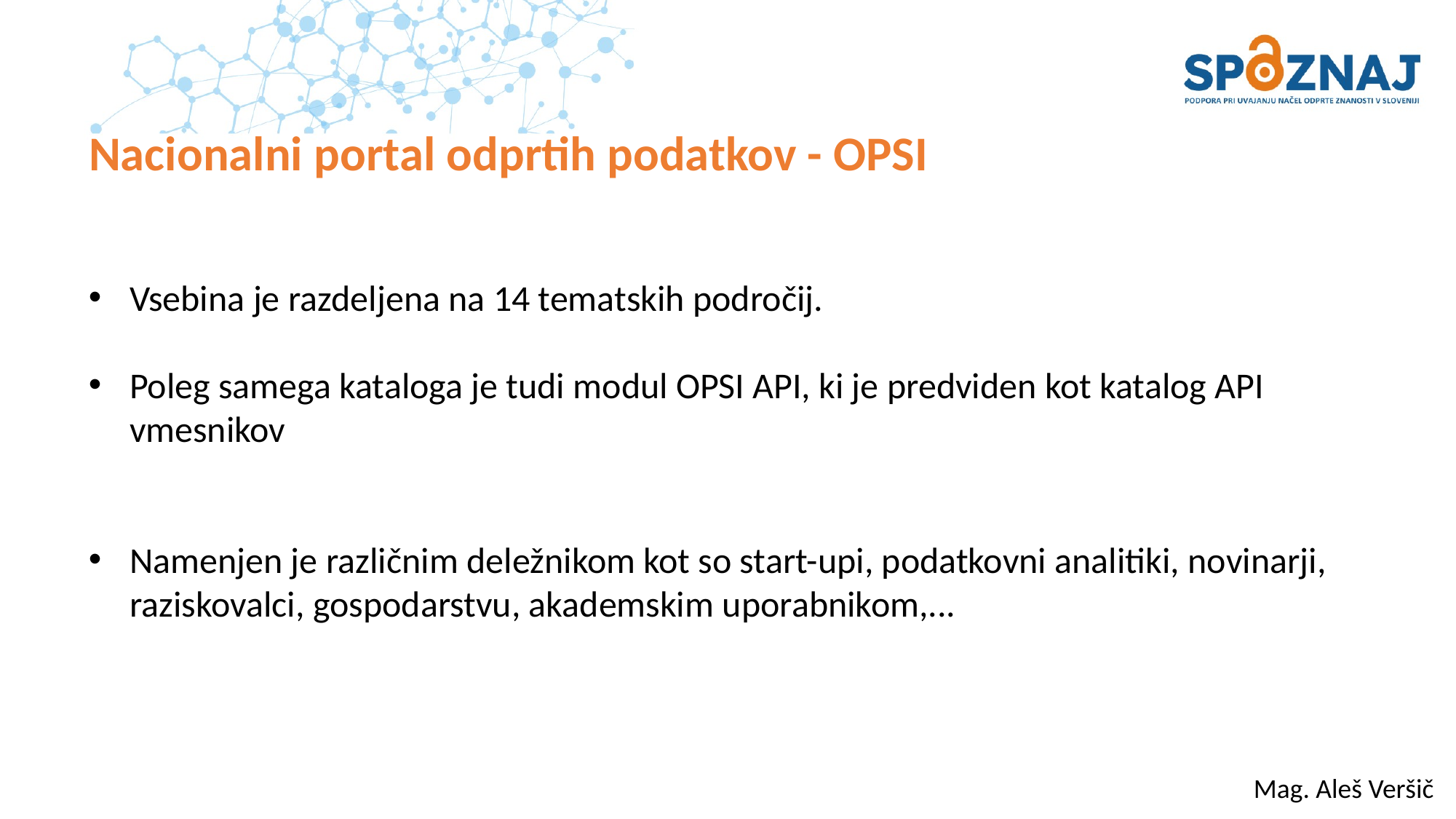

# Nacionalni portal odprtih podatkov - OPSI

Vsebina je razdeljena na 14 tematskih področij.

Poleg samega kataloga je tudi modul OPSI API, ki je predviden kot katalog API vmesnikov

Namenjen je različnim deležnikom kot so start-upi, podatkovni analitiki, novinarji, raziskovalci, gospodarstvu, akademskim uporabnikom,...

Mag. Aleš Veršič